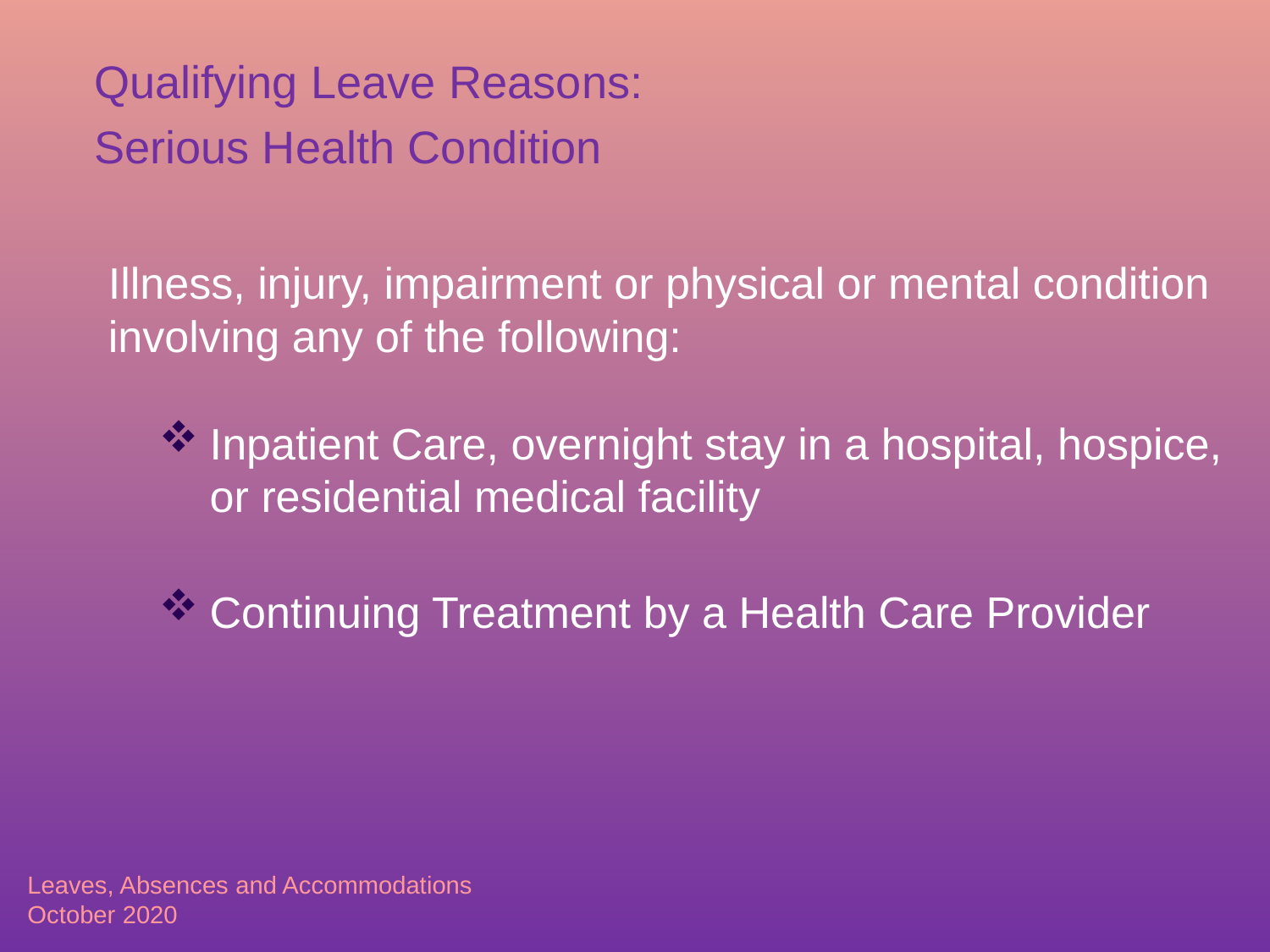

Qualifying Leave Reasons:
Serious Health Condition
Illness, injury, impairment or physical or mental condition involving any of the following:

Inpatient Care, overnight stay in a hospital, hospice, or residential medical facility

Continuing Treatment by a Health Care Provider
Leaves, Absences and Accommodations
October 2020